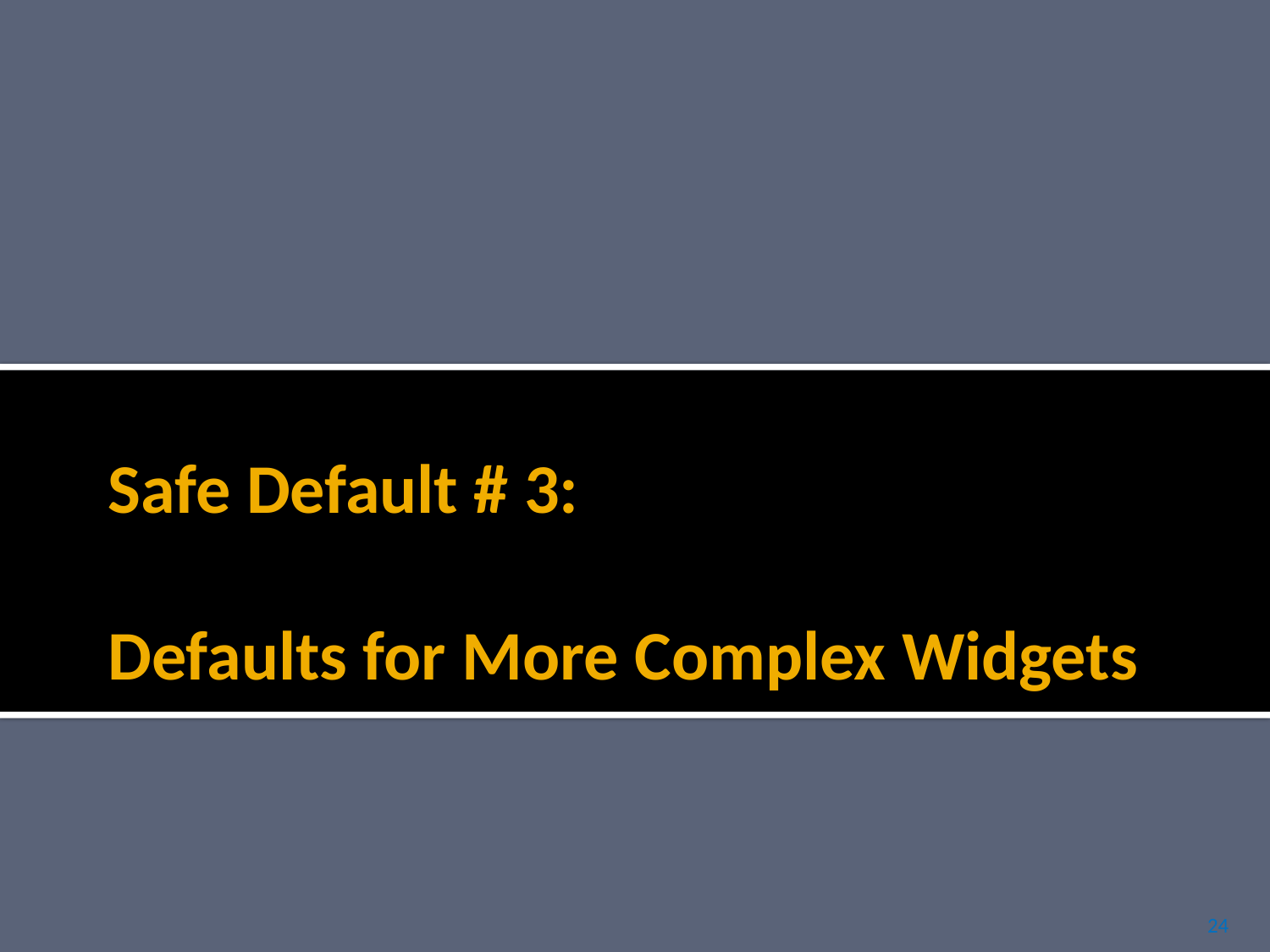

# Safe Default # 3: Defaults for More Complex Widgets
24